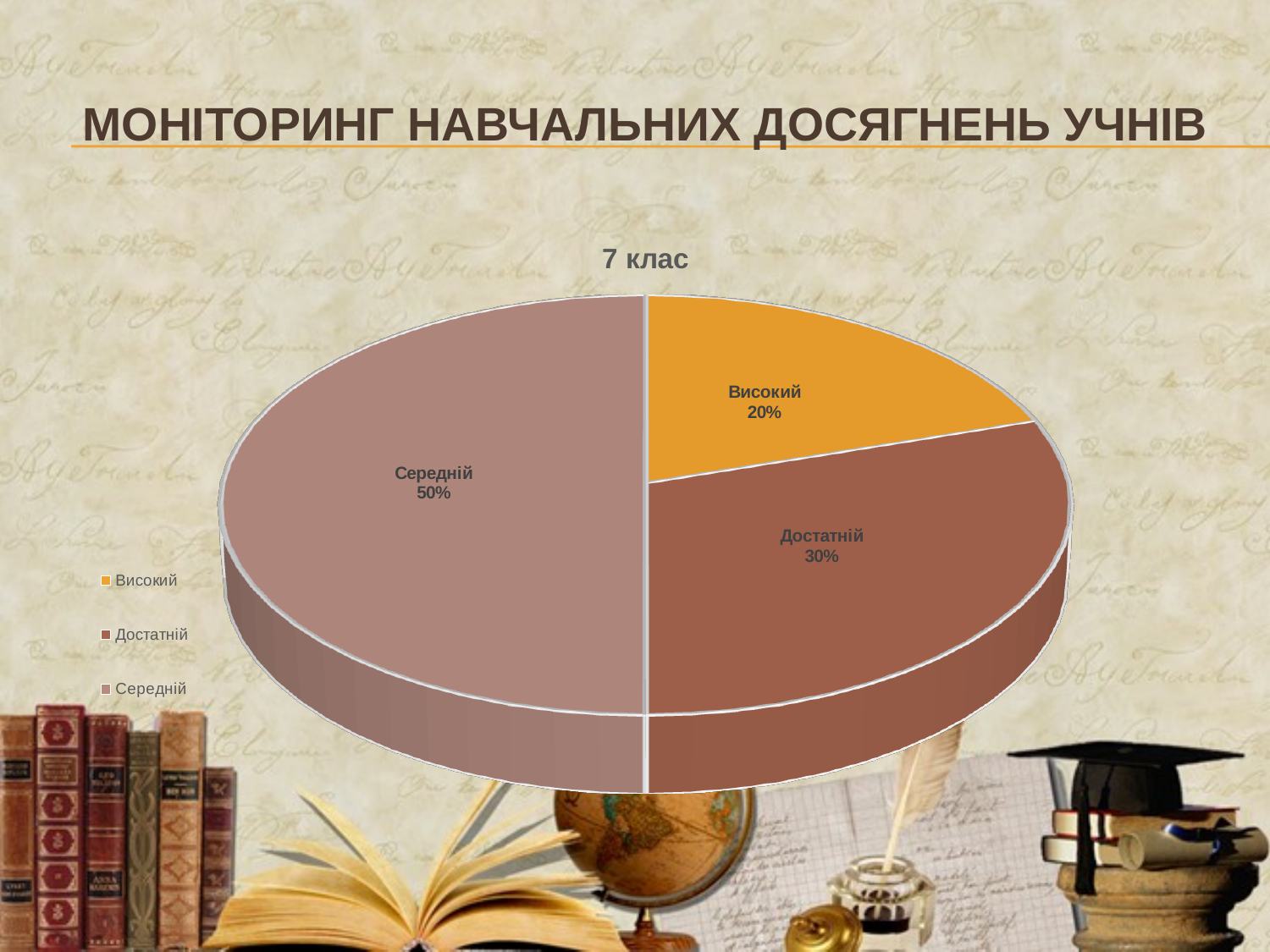

# Моніторинг навчальних досягнень учнів

[unsupported chart]